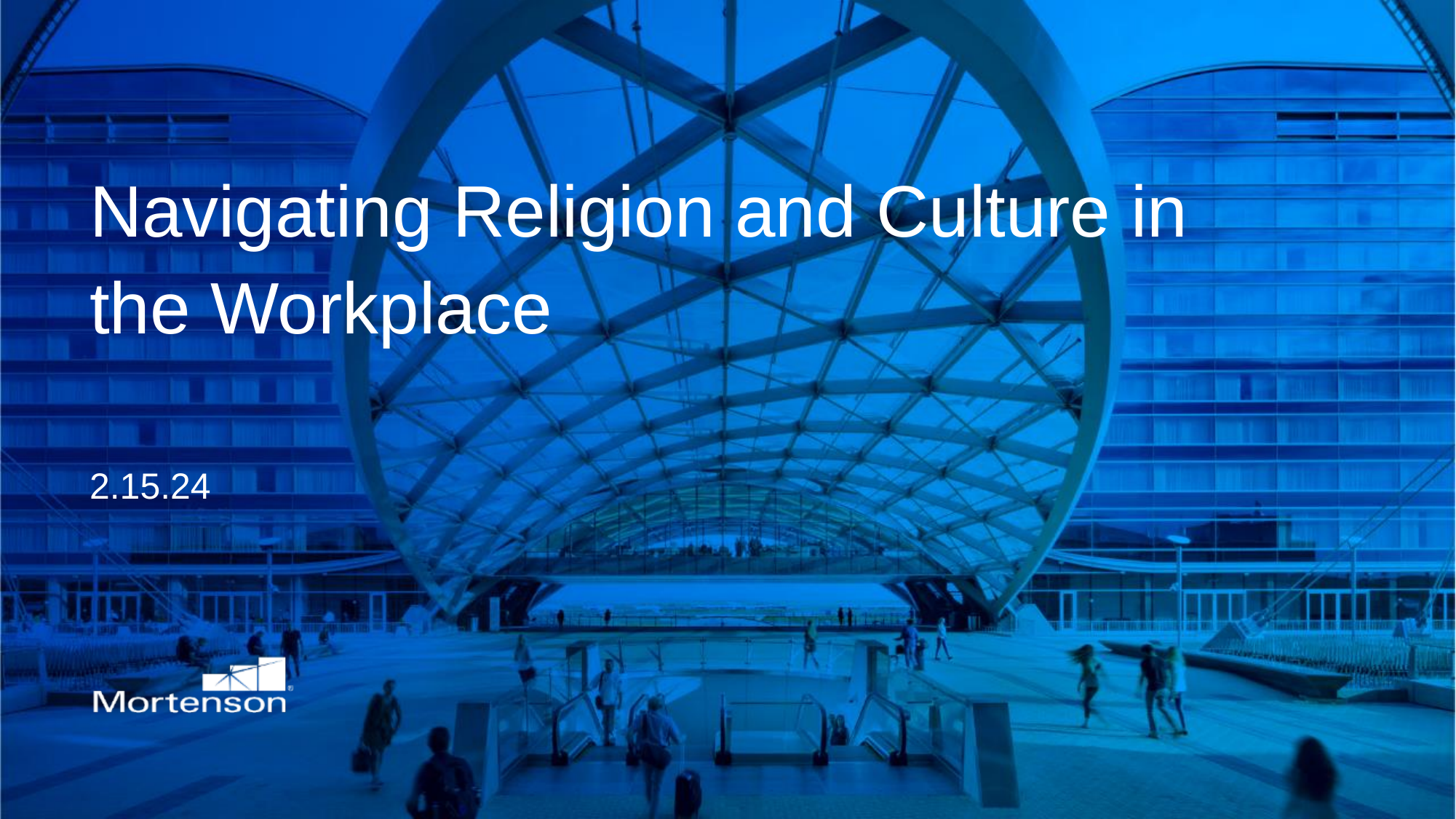

# Navigating Religion and Culture in the Workplace
2.15.24